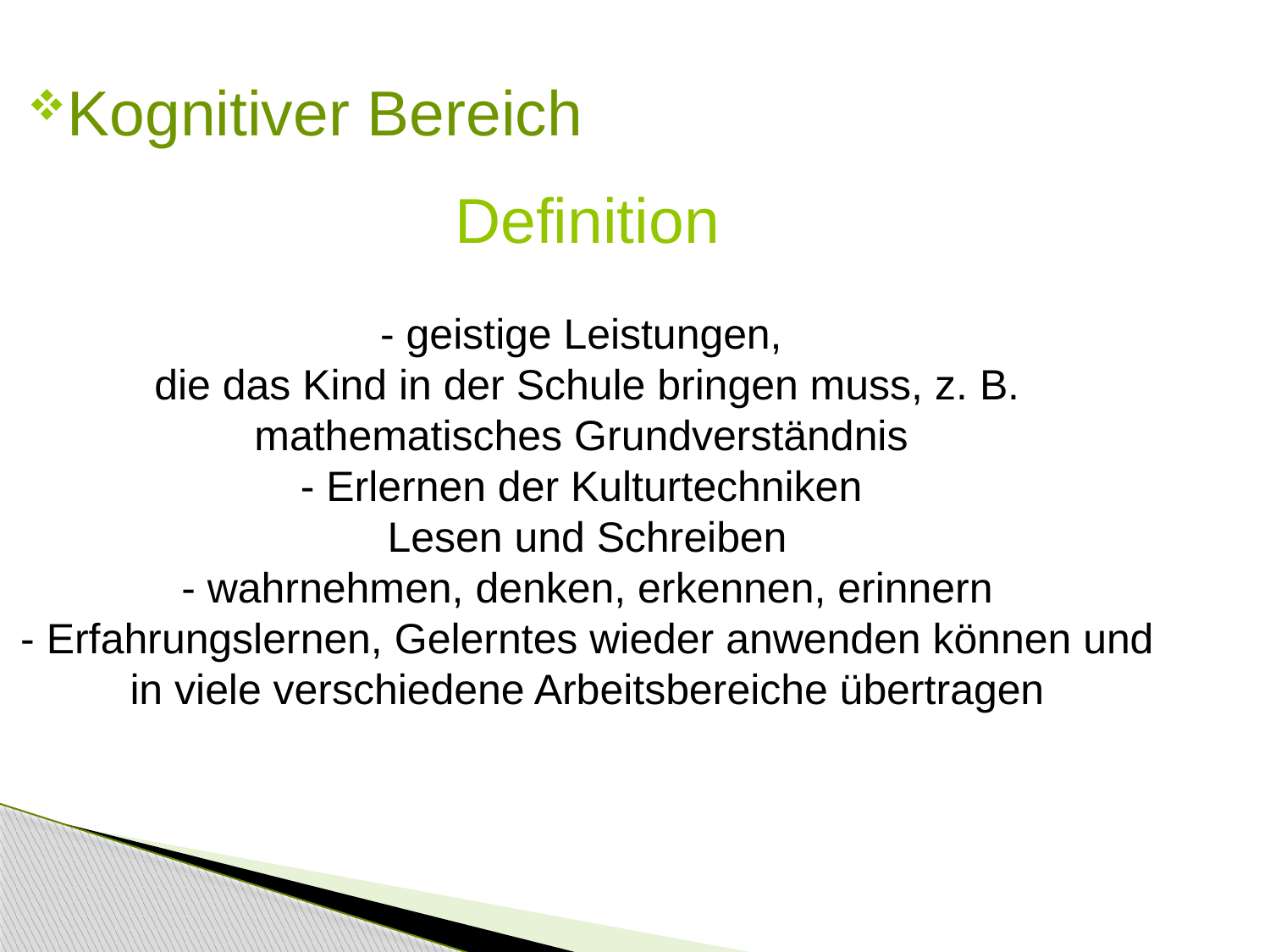

Kognitiver Bereich
Definition
- geistige Leistungen,
die das Kind in der Schule bringen muss, z. B. mathematisches Grundverständnis
- Erlernen der Kulturtechniken
Lesen und Schreiben
- wahrnehmen, denken, erkennen, erinnern
- Erfahrungslernen, Gelerntes wieder anwenden können und in viele verschiedene Arbeitsbereiche übertragen